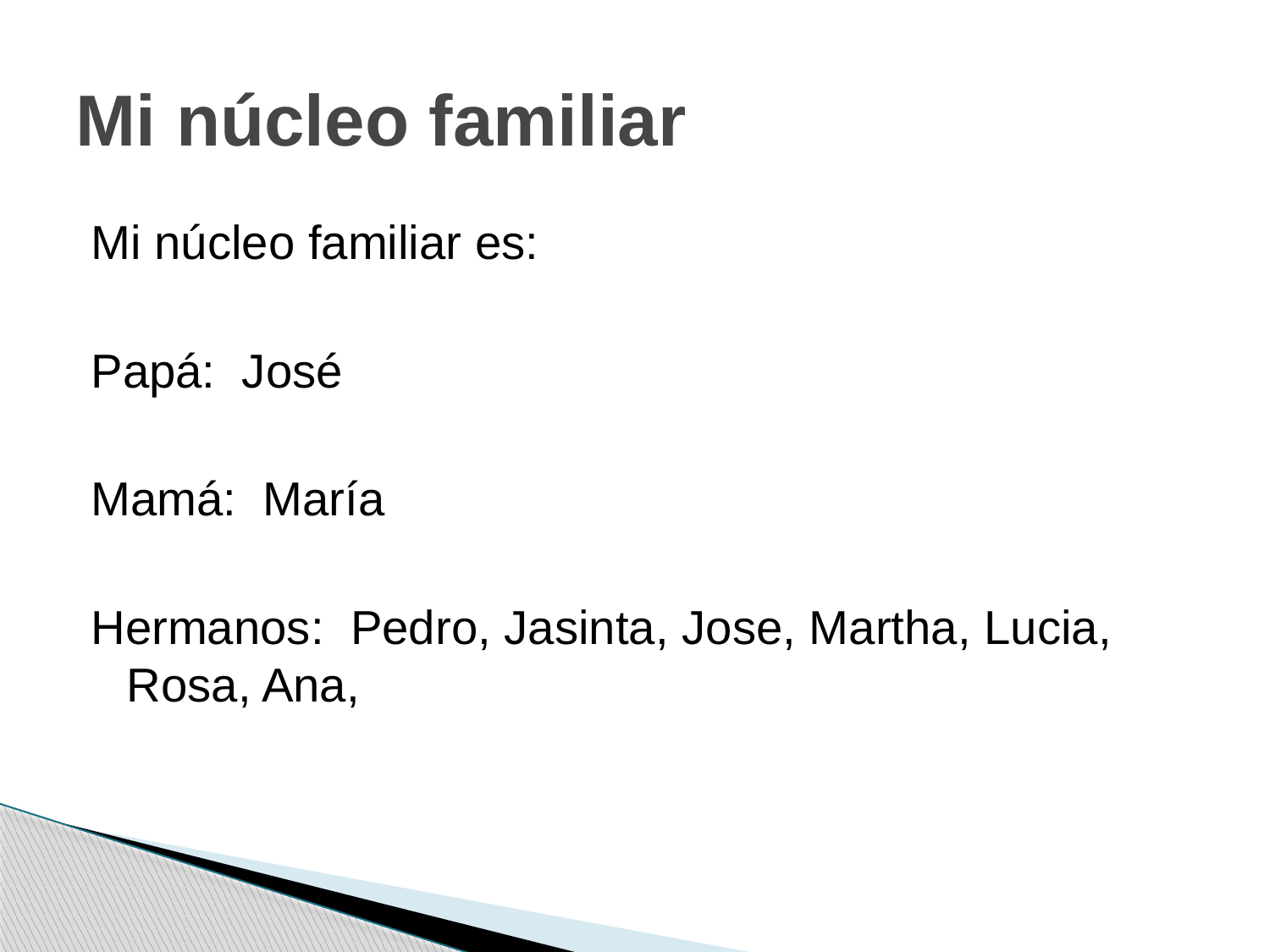

# Mi núcleo familiar
Mi núcleo familiar es:

Papá:  José

Mamá:  María

Hermanos:  Pedro, Jasinta, Jose, Martha, Lucia, Rosa, Ana,